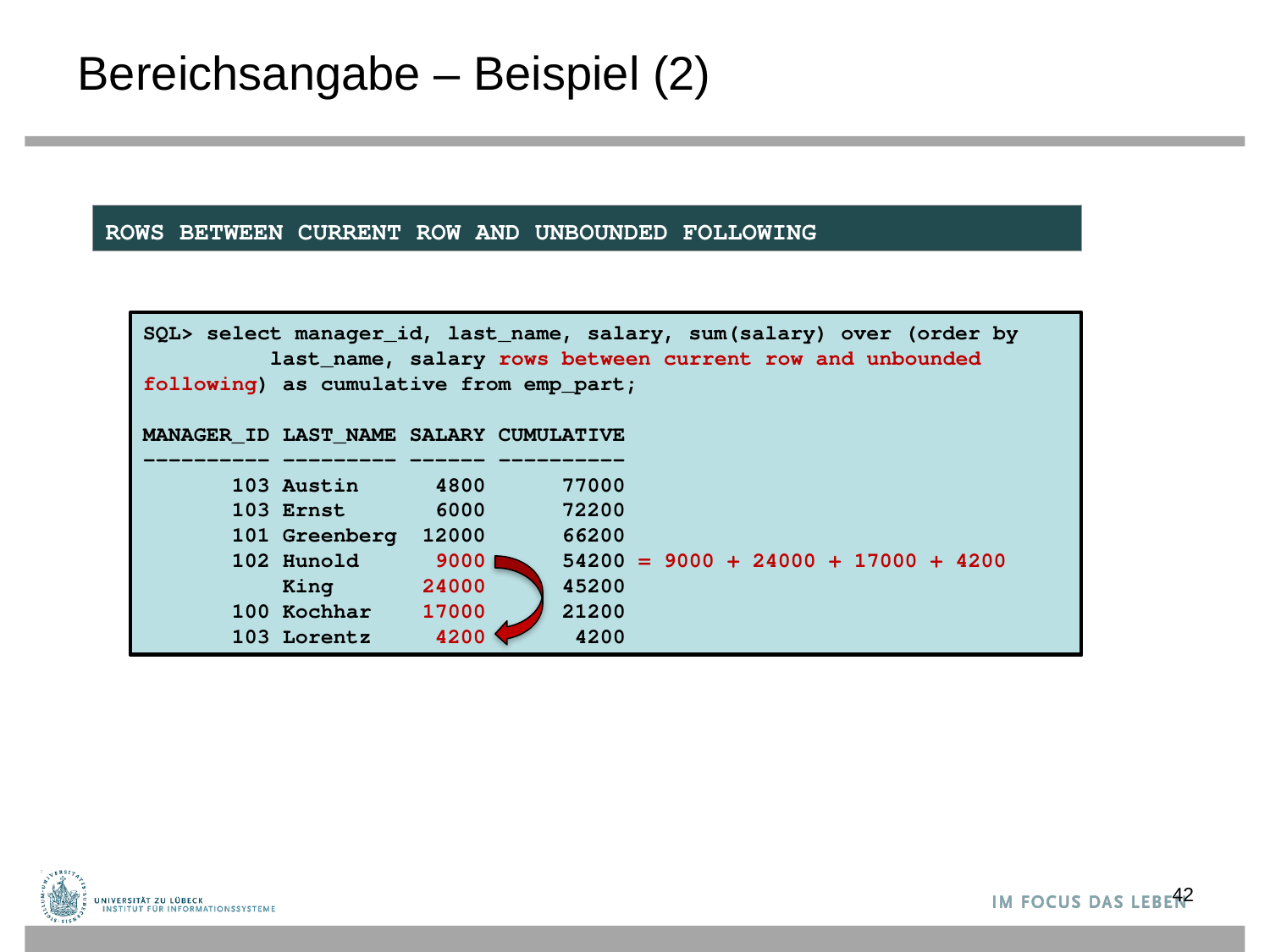

# Bereichsangabe – Beispiel (2)
ROWS BETWEEN CURRENT ROW AND UNBOUNDED FOLLOWING
SQL> select manager_id, last_name, salary, sum(salary) over (order by  	last_name, salary rows between current row and unbounded 	following) as cumulative from emp_part;

MANAGER_ID LAST_NAME SALARY CUMULATIVE
---------- --------- ------ ----------
       103 Austin      4800      77000
       103 Ernst       6000      72200
       101 Greenberg  12000      66200
       102 Hunold      9000      54200 = 9000 + 24000 + 17000 + 4200
           King       24000      45200
       100 Kochhar    17000      21200
       103 Lorentz     4200       4200

SQL> select manager_id, last_name, salary, sum(salary) over (order by  	last_name, salary rows between current row and unbounded 	following) as cumulative from emp_part;

MANAGER_ID LAST_NAME SALARY CUMULATIVE
---------- --------- ------ ----------
       103 Austin      4800      77000
       103 Ernst       6000      72200
       101 Greenberg  12000      66200
       102 Hunold      9000      54200
           King       24000      45200
       100 Kochhar    17000      21200
       103 Lorentz     4200       4200
42